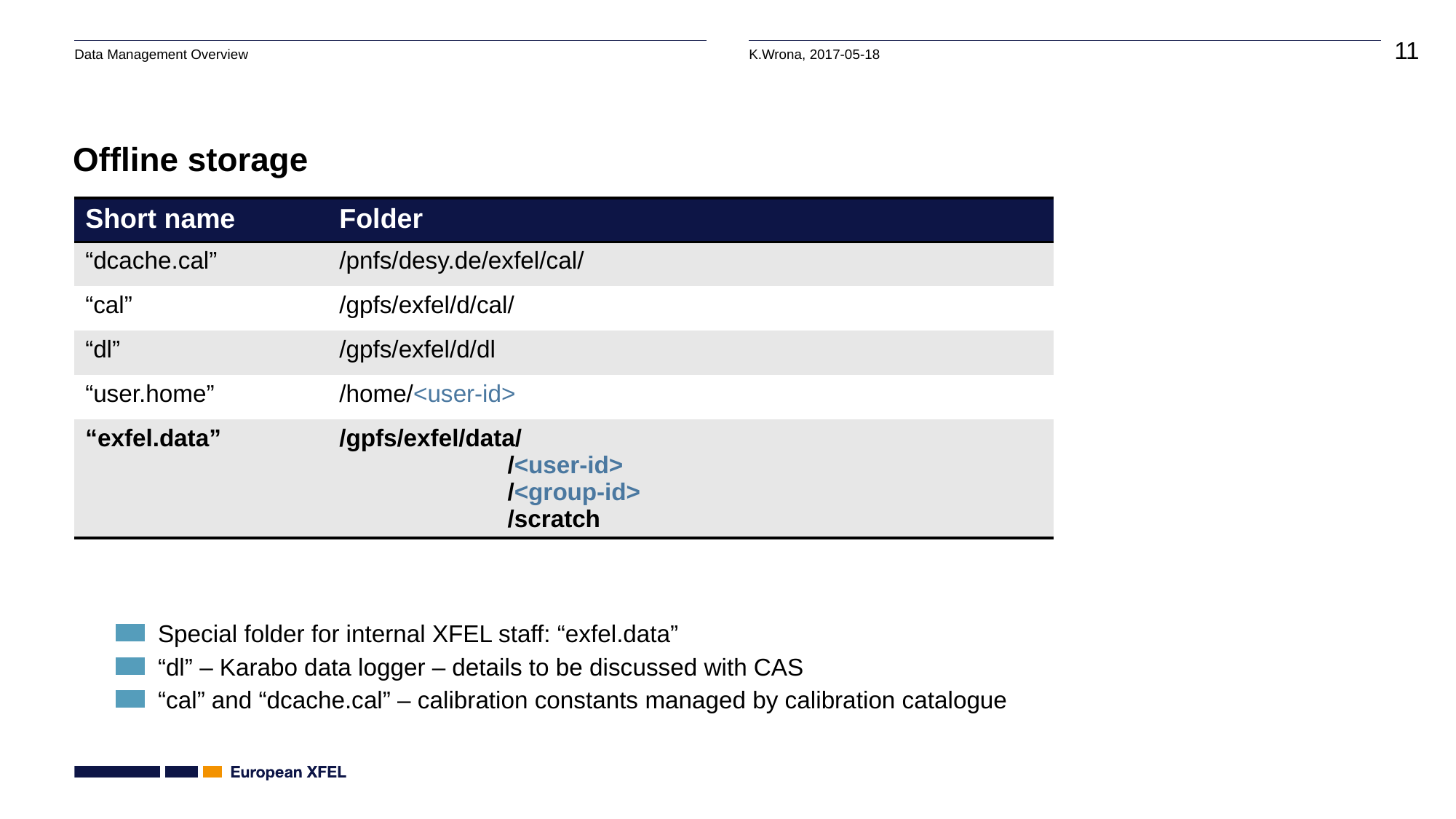

# Offline storage
| Short name | Folder |
| --- | --- |
| “dcache.cal” | /pnfs/desy.de/exfel/cal/ |
| “cal” | /gpfs/exfel/d/cal/ |
| “dl” | /gpfs/exfel/d/dl |
| “user.home” | /home/<user-id> |
| “exfel.data” | /gpfs/exfel/data/ /<user-id> /<group-id> /scratch |
Special folder for internal XFEL staff: “exfel.data”
“dl” – Karabo data logger – details to be discussed with CAS
“cal” and “dcache.cal” – calibration constants managed by calibration catalogue